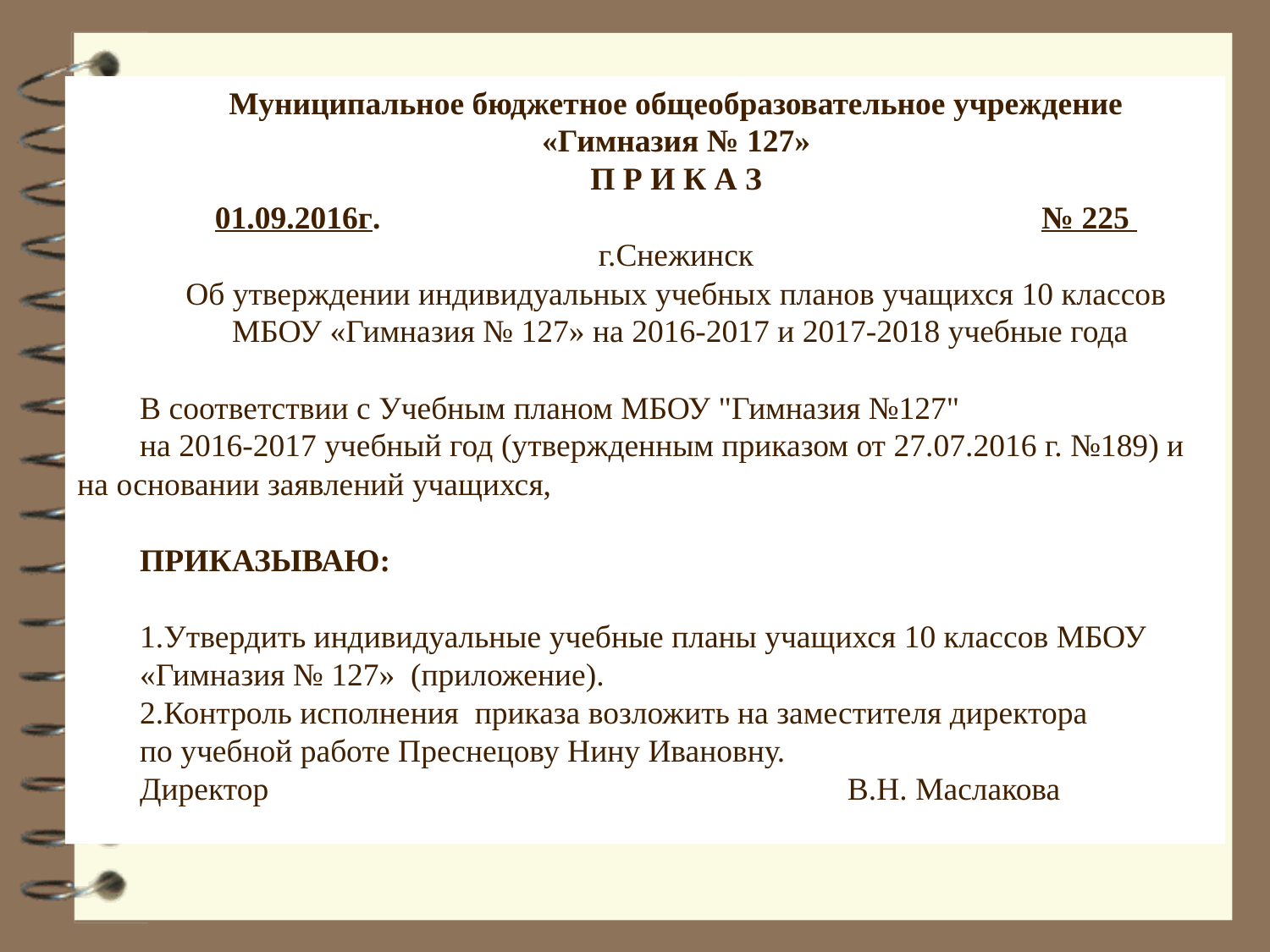

Муниципальное бюджетное общеобразовательное учреждение
«Гимназия № 127»
П Р И К А З
01.09.2016г.						№ 225
г.Снежинск
Об утверждении индивидуальных учебных планов учащихся 10 классов
 МБОУ «Гимназия № 127» на 2016-2017 и 2017-2018 учебные года

В соответствии с Учебным планом МБОУ "Гимназия №127"
на 2016-2017 учебный год (утвержденным приказом от 27.07.2016 г. №189) и на основании заявлений учащихся,

ПРИКАЗЫВАЮ:

1.Утвердить индивидуальные учебные планы учащихся 10 классов МБОУ
«Гимназия № 127»  (приложение).
2.Контроль исполнения  приказа возложить на заместителя директора
по учебной работе Преснецову Нину Ивановну.
Директор                                                    		 В.Н. Маслакова